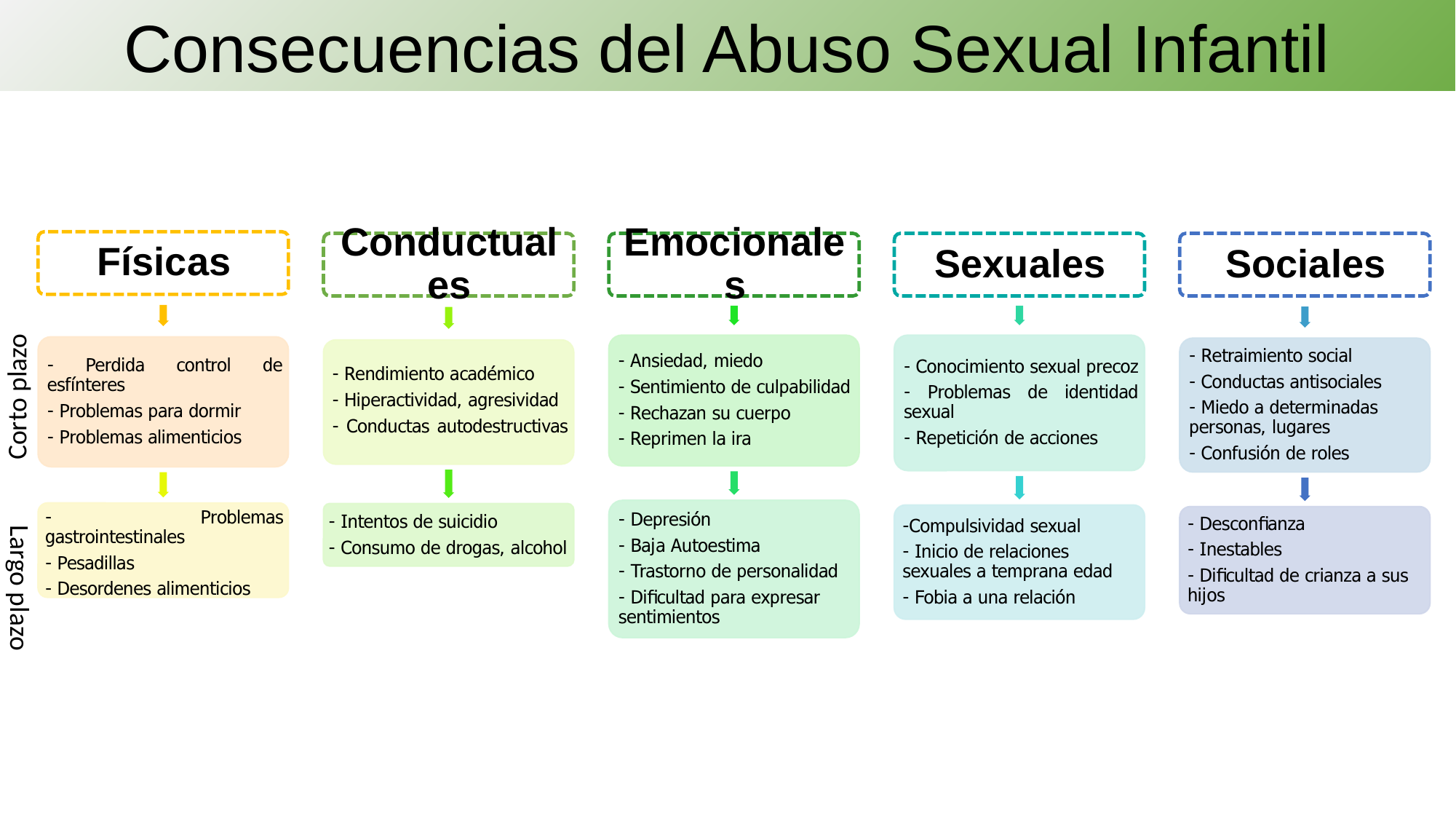

Consecuencias del Abuso Sexual Infantil
Físicas
- Perdida control de esfínteres
- Problemas para dormir
- Problemas alimenticios

- Problemas gastrointestinales
- Pesadillas
- Desordenes alimenticios

Conductuales

- Rendimiento académico
- Hiperactividad, agresividad
- Conductas autodestructivas

- Intentos de suicidio
- Consumo de drogas, alcohol

Emocionales
- Ansiedad, miedo
- Sentimiento de culpabilidad
- Rechazan su cuerpo
- Reprimen la ira
- Depresión
- Baja Autoestima
- Trastorno de personalidad
- Dificultad para expresar sentimientos
Sexuales
- Conocimiento sexual precoz
- Problemas de identidad sexual
- Repetición de acciones
-Compulsividad sexual
- Inicio de relaciones sexuales a temprana edad
- Fobia a una relación
Sociales
- Retraimiento social
- Conductas antisociales
- Miedo a determinadas personas, lugares
- Confusión de roles
- Desconfianza
- Inestables
- Dificultad de crianza a sus hijos
Corto plazo
Largo plazo